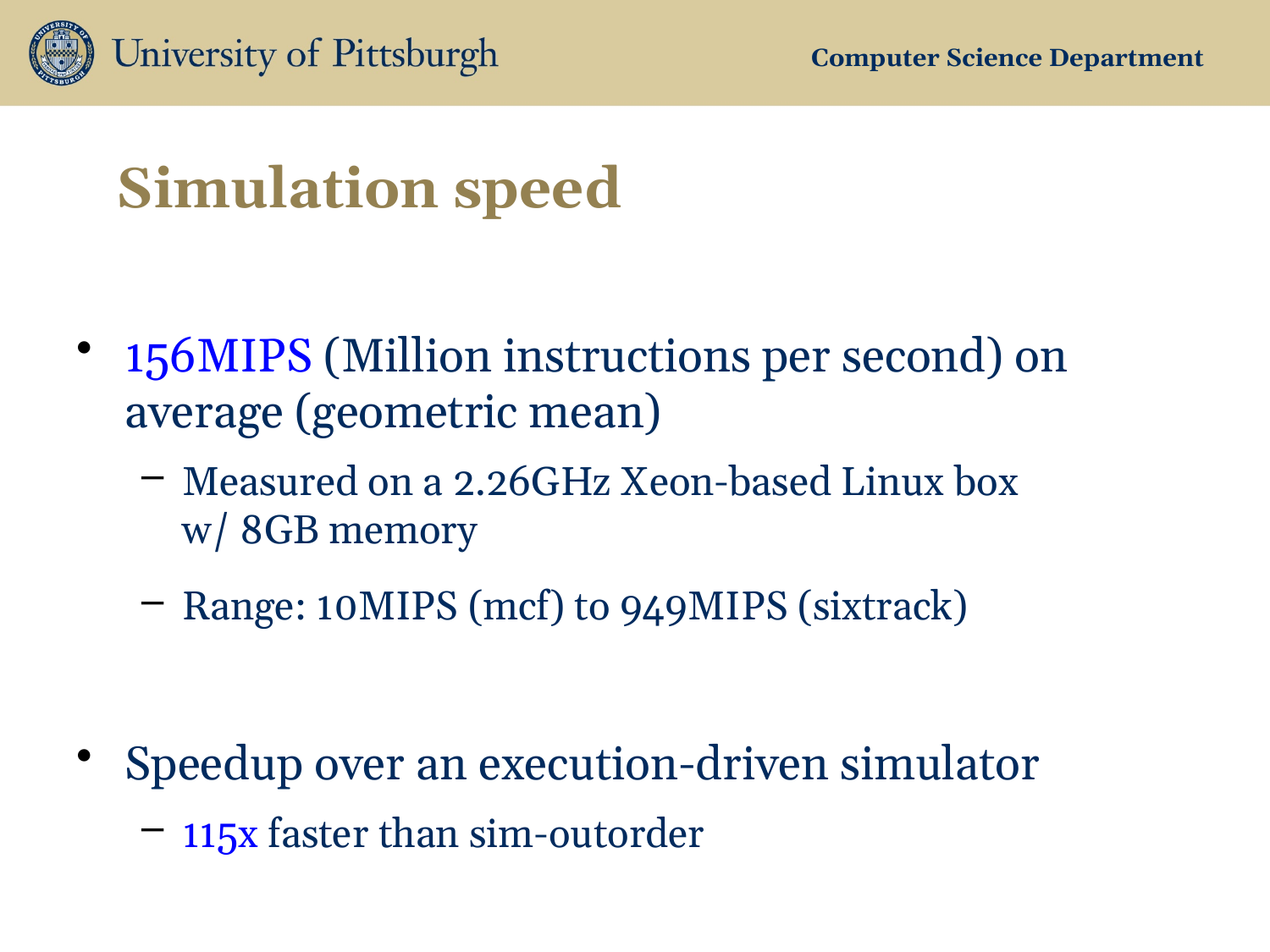

# Simulation speed

156MIPS (Million instructions per second) on average (geometric mean)
Measured on a 2.26GHz Xeon-based Linux box                  w/ 8GB memory
Range: 10MIPS (mcf) to 949MIPS (sixtrack)

Speedup over an execution-driven simulator
115x faster than sim-outorder